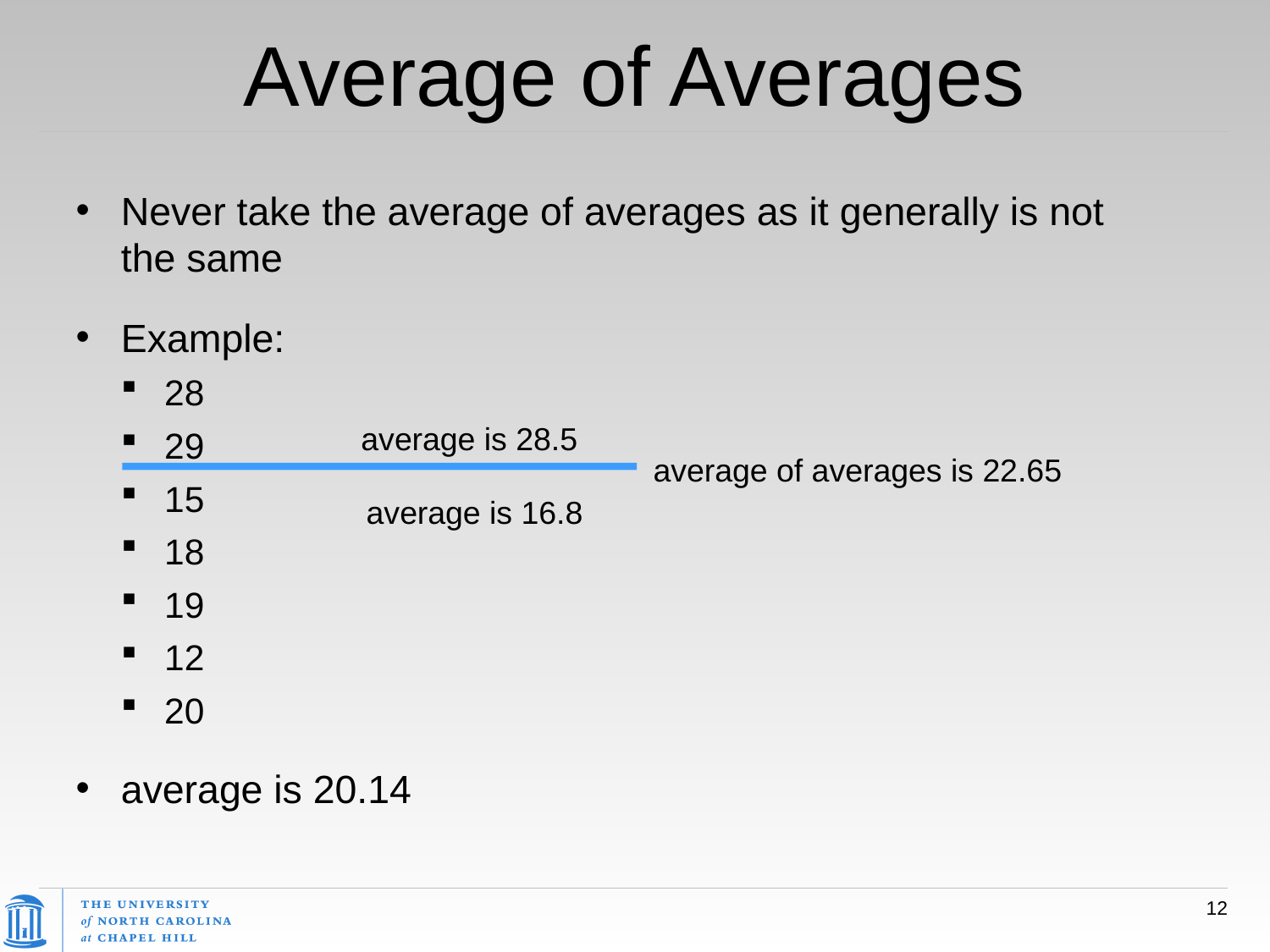

# Average of Averages
Never take the average of averages as it generally is not the same
Example:
28
29
15
18
19
12
20
average is 20.14

average is 28.5
average of averages is 22.65
average is 16.8
12